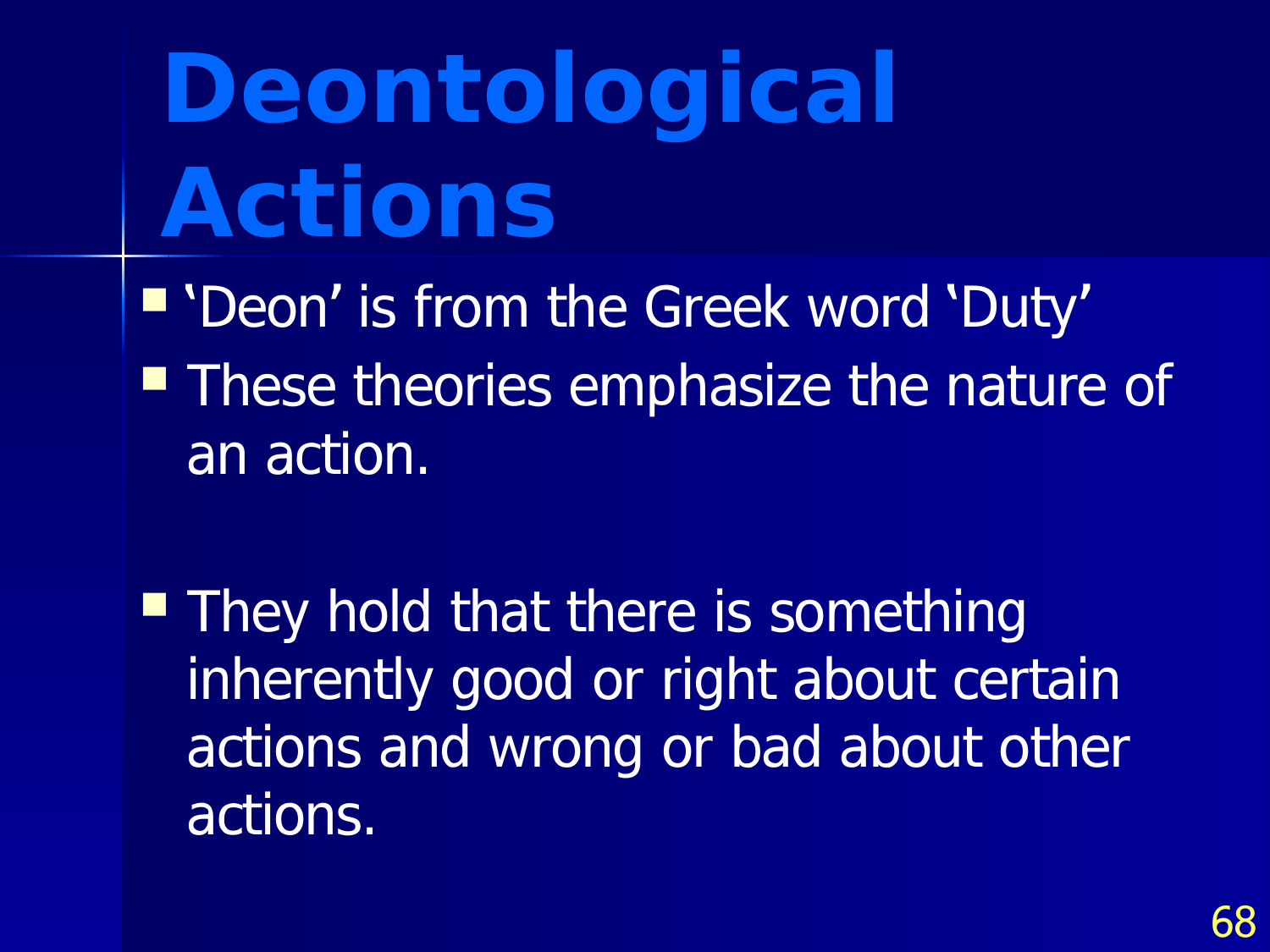

# Deontological Actions
‘Deon’ is from the Greek word ‘Duty’
These theories emphasize the nature of an action.

They hold that there is something inherently good or right about certain actions and wrong or bad about other actions.
68